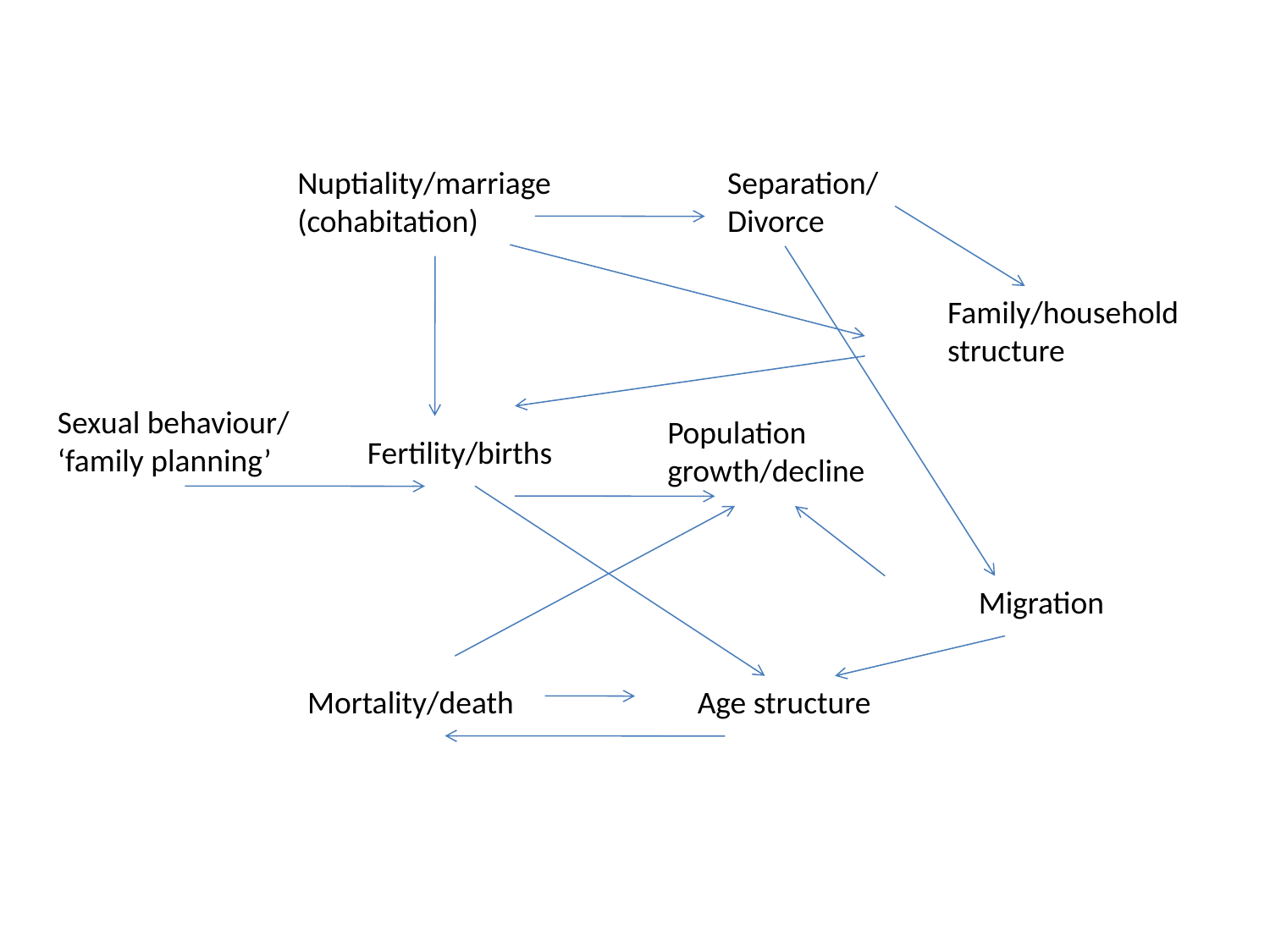

Nuptiality/marriage
(cohabitation)
Separation/ Divorce
Family/household
structure
Sexual behaviour/ ‘family planning’
Population
growth/decline
Fertility/births
Migration

Mortality/death
Age structure